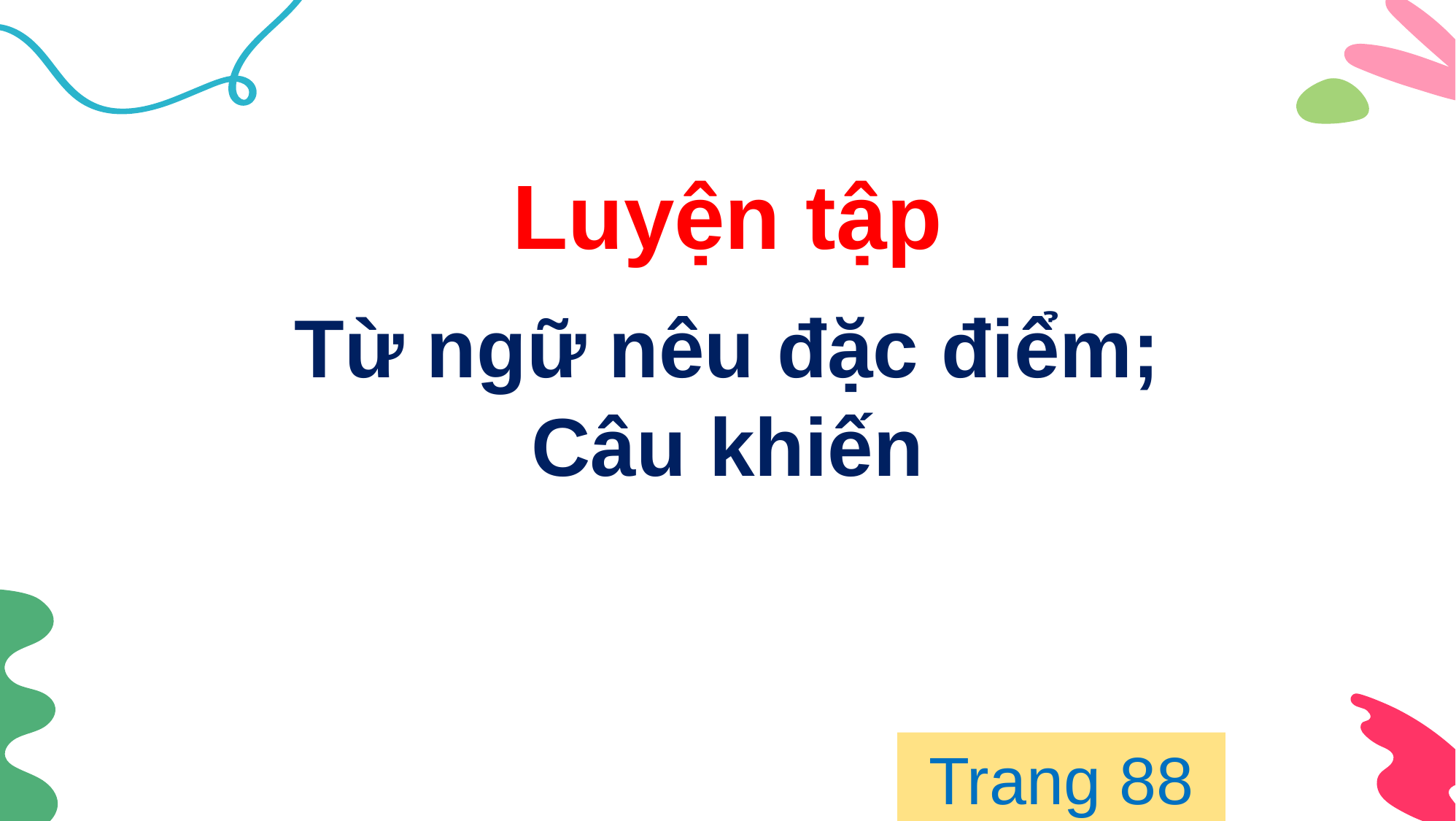

Luyện tập
Từ ngữ nêu đặc điểm;
Câu khiến
Trang 88